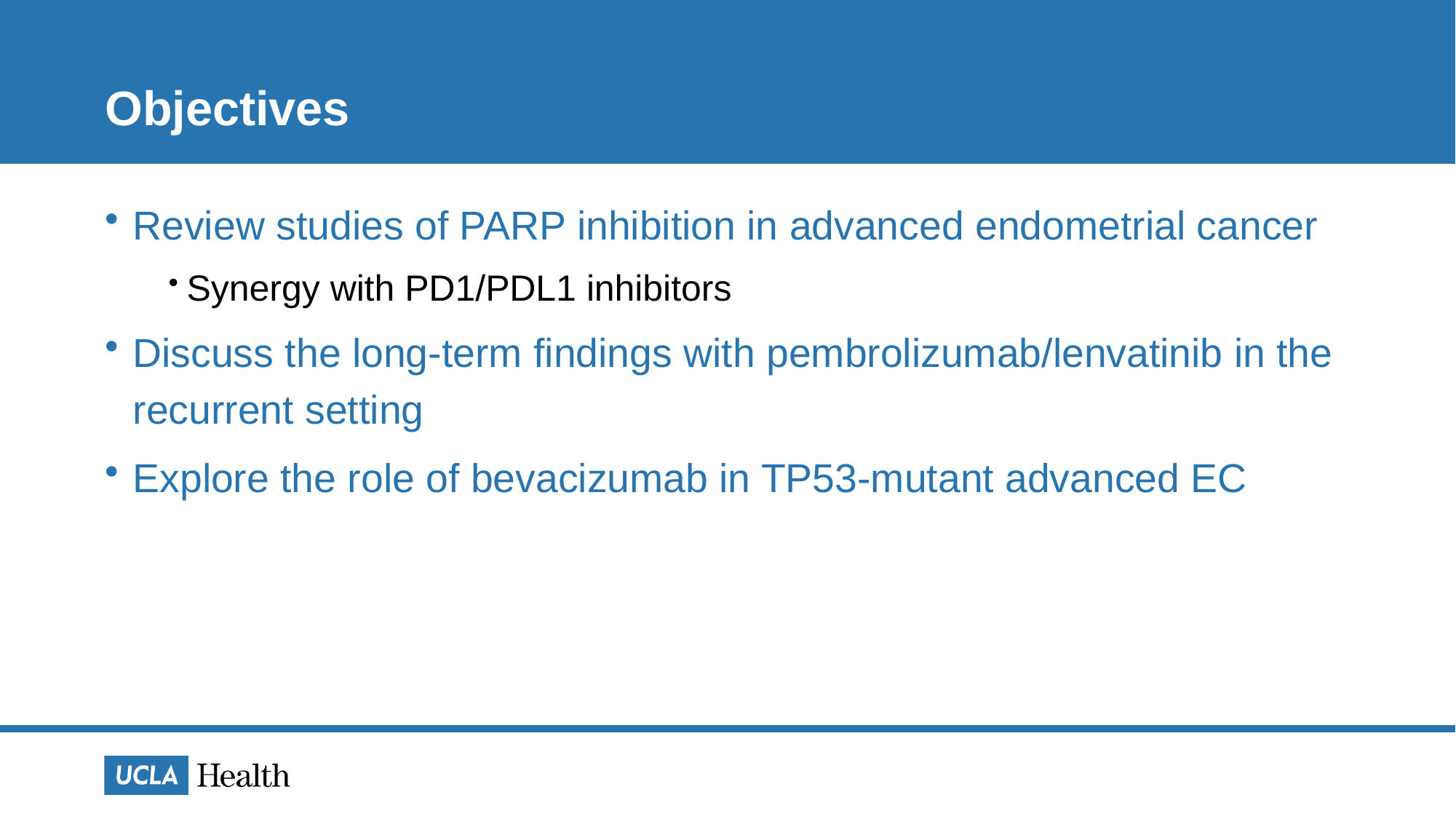

# Objectives
Review studies of PARP inhibition in advanced endometrial cancer
Synergy with PD1/PDL1 inhibitors
Discuss the long-term findings with pembrolizumab/lenvatinib in the recurrent setting
Explore the role of bevacizumab in TP53-mutant advanced EC